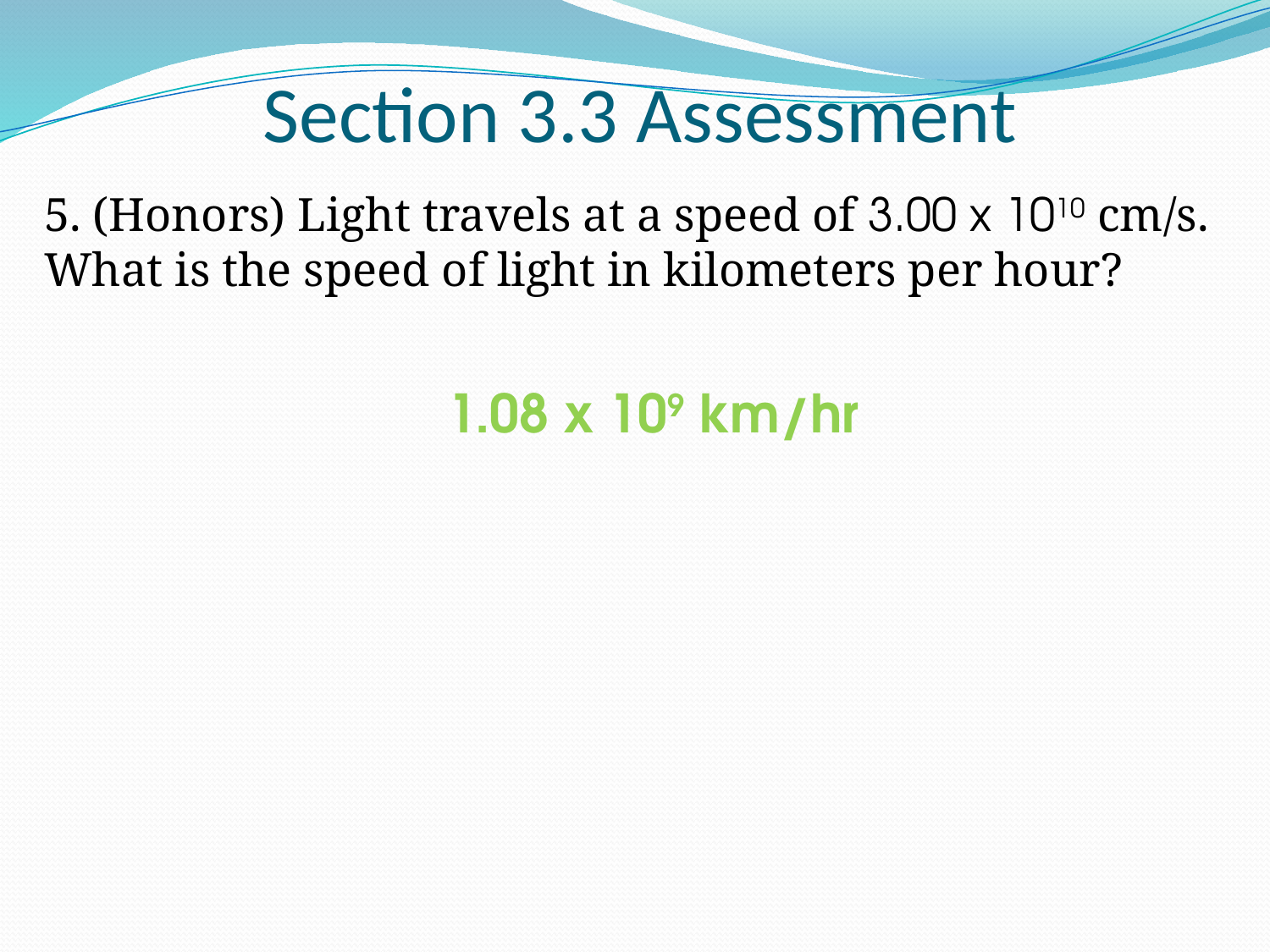

# Section 3.3 Assessment
5. (Honors) Light travels at a speed of 3.00 x 1010 cm/s. What is the speed of light in kilometers per hour?

1.08 x 109 km/hr